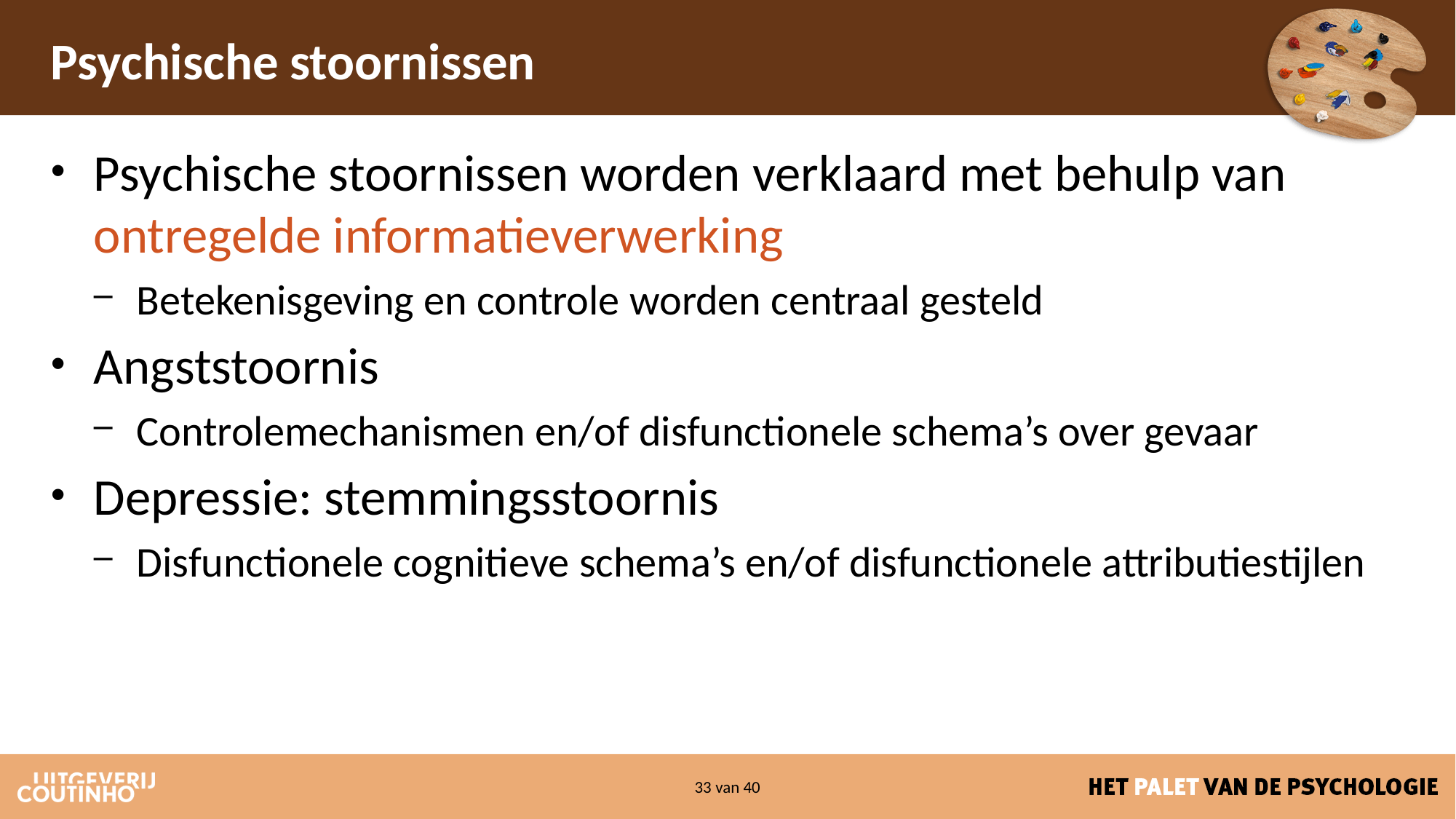

# Psychische stoornissen
Psychische stoornissen worden verklaard met behulp van ontregelde informatieverwerking
Betekenisgeving en controle worden centraal gesteld
Angststoornis
Controlemechanismen en/of disfunctionele schema’s over gevaar
Depressie: stemmingsstoornis
Disfunctionele cognitieve schema’s en/of disfunctionele attributiestijlen